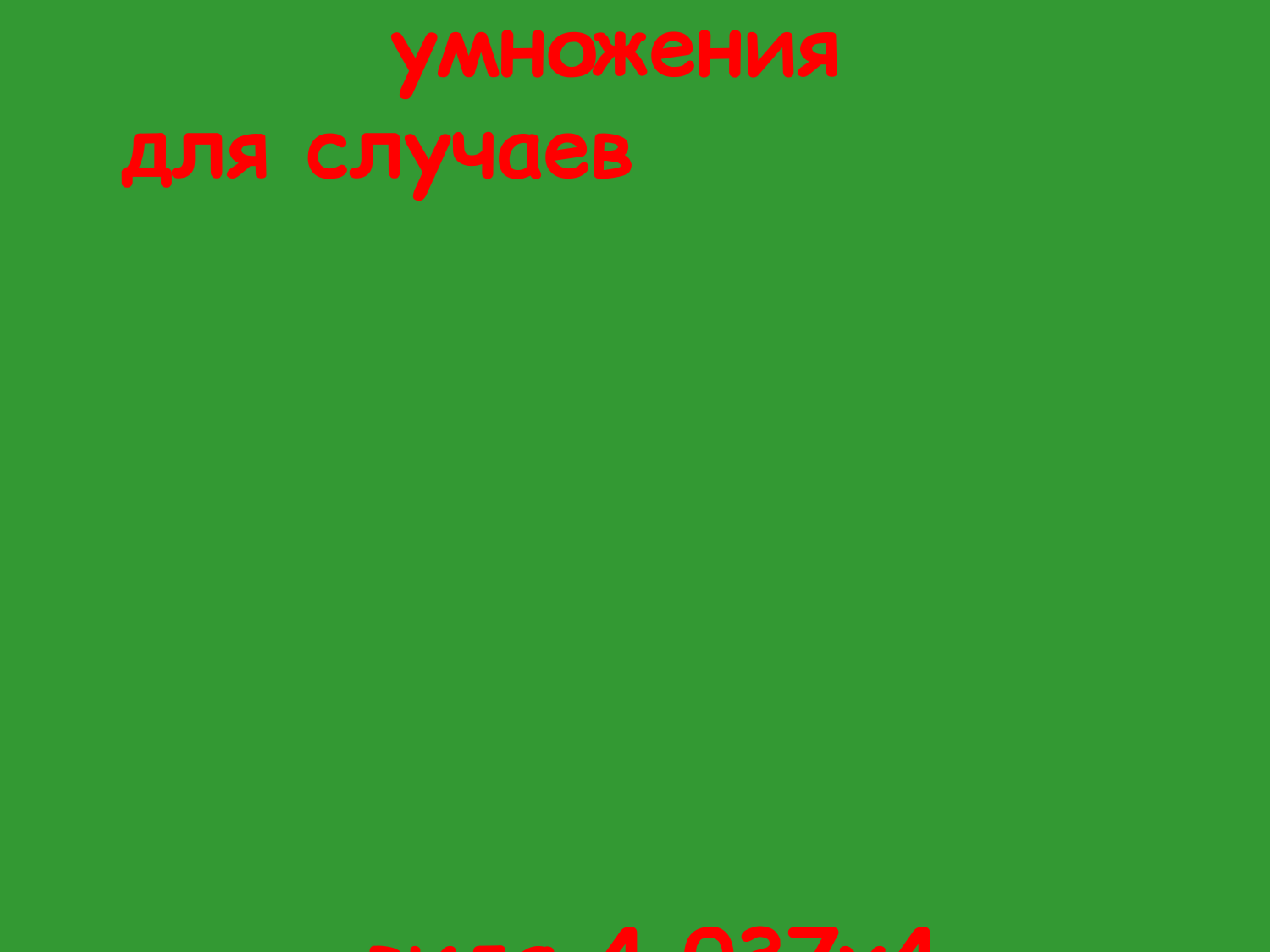

# Приёмы письменного умножения для случаев вида 4.037х4